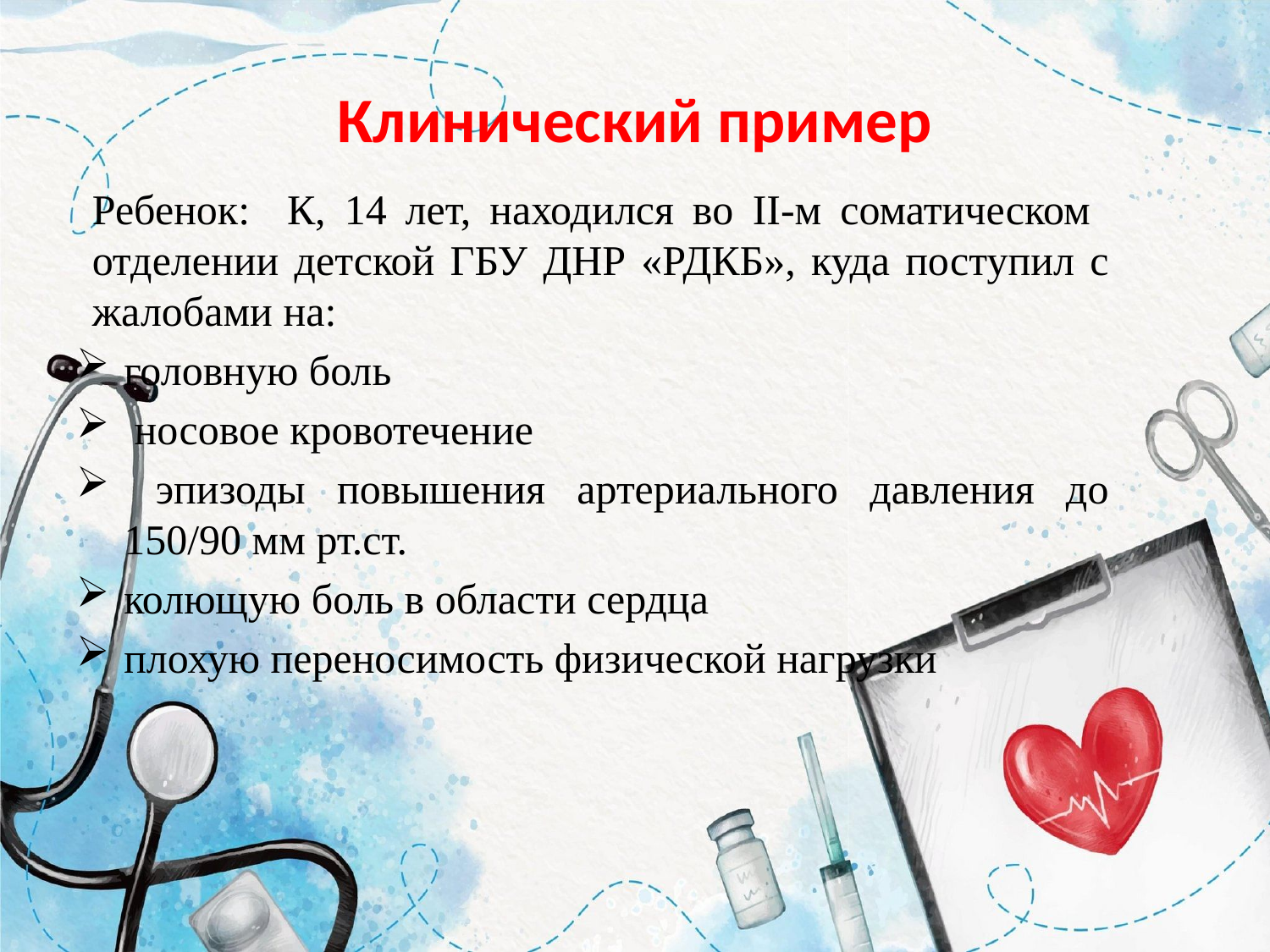

# Клинический пример
Ребенок:  К, 14 лет, находился во II-м соматическом  отделении детской ГБУ ДНР «РДКБ», куда поступил с жалобами на:
головную боль
 носовое кровотечение
 эпизоды повышения артериального давления до 150/90 мм рт.ст.
колющую боль в области сердца
плохую переносимость физической нагрузки